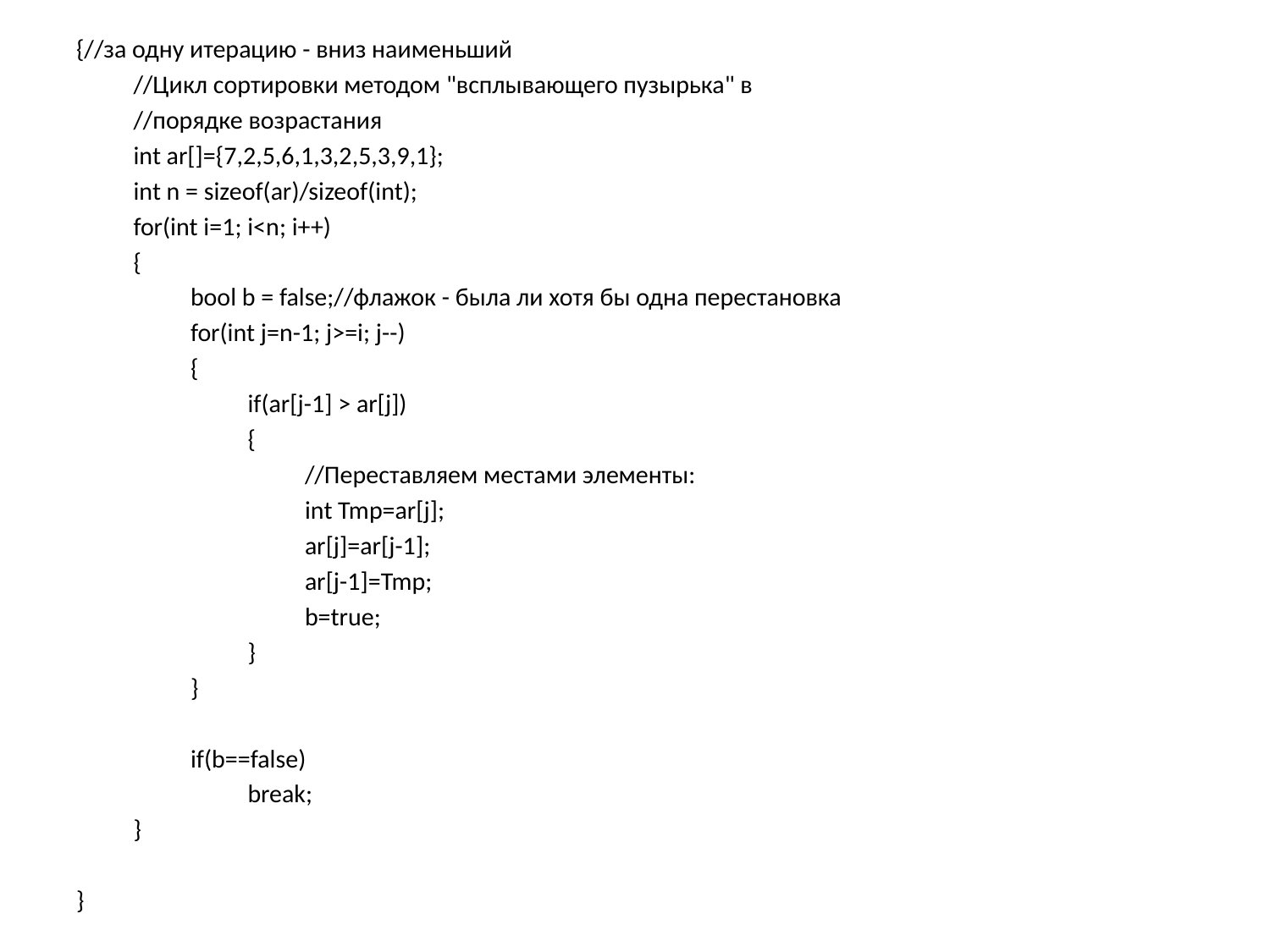

{//за одну итерацию - вниз наименьший
	//Цикл сортировки методом "всплывающего пузырька" в
	//порядке возрастания
	int ar[]={7,2,5,6,1,3,2,5,3,9,1};
	int n = sizeof(ar)/sizeof(int);
	for(int i=1; i<n; i++)
	{
		bool b = false;//флажок - была ли хотя бы одна перестановка
		for(int j=n-1; j>=i; j--)
		{
			if(ar[j-1] > ar[j])
			{
				//Переставляем местами элементы:
				int Tmp=ar[j];
				ar[j]=ar[j-1];
				ar[j-1]=Tmp;
				b=true;
			}
		}

		if(b==false)
			break;
	}

}